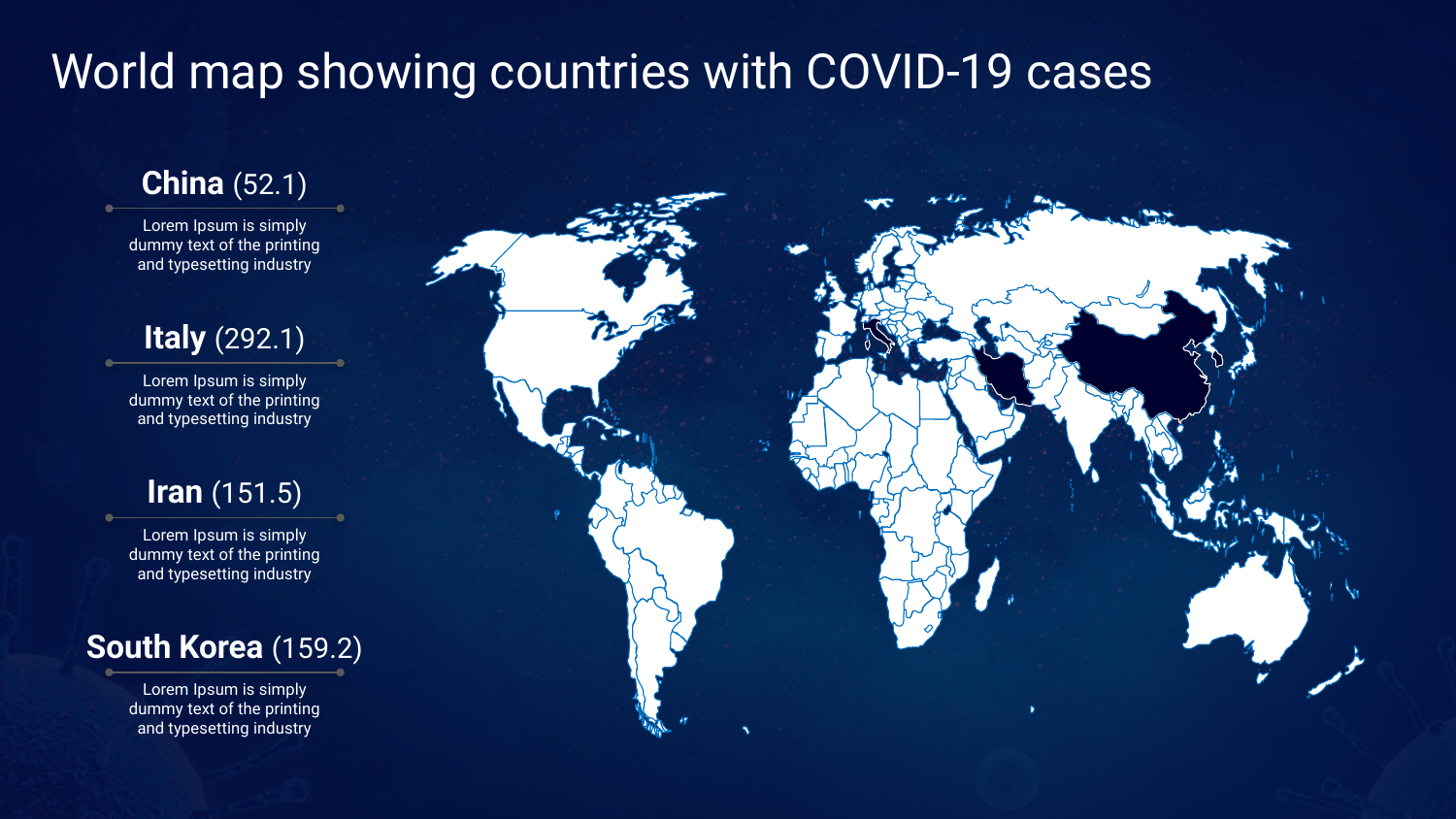

World map showing countries with COVID-19 cases
China (52.1)
Lorem Ipsum is simply dummy text of the printing and typesetting industry

Italy (292.1)
Lorem Ipsum is simply dummy text of the printing and typesetting industry
Iran (151.5)
Lorem Ipsum is simply dummy text of the printing and typesetting industry
South Korea (159.2)
Lorem Ipsum is simply dummy text of the printing and typesetting industry